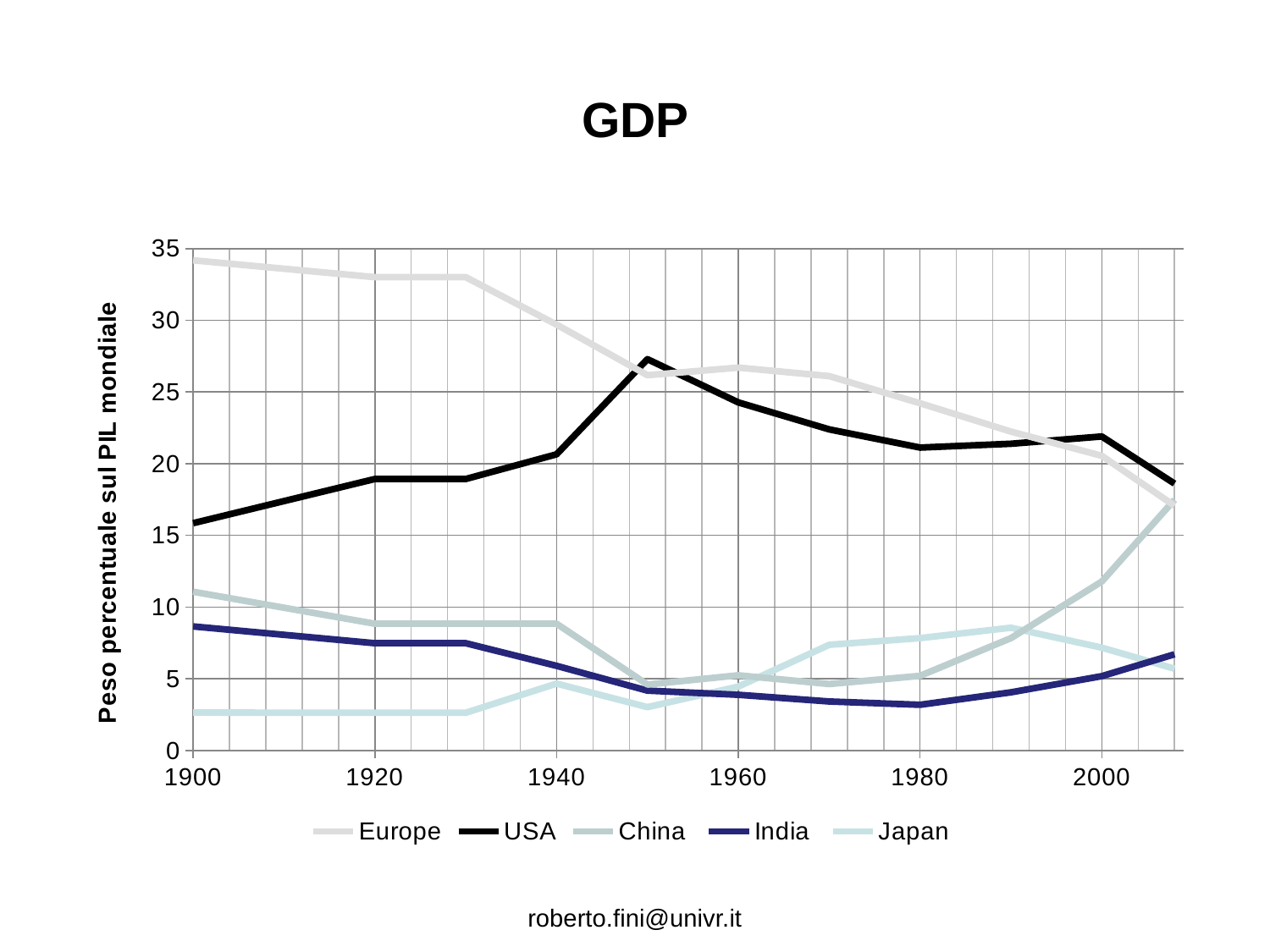

# GDP

### Chart

| Category | Europe | USA | China  | India  | Japan  |
|---|---|---|---|---|---|
roberto.fini@univr.it